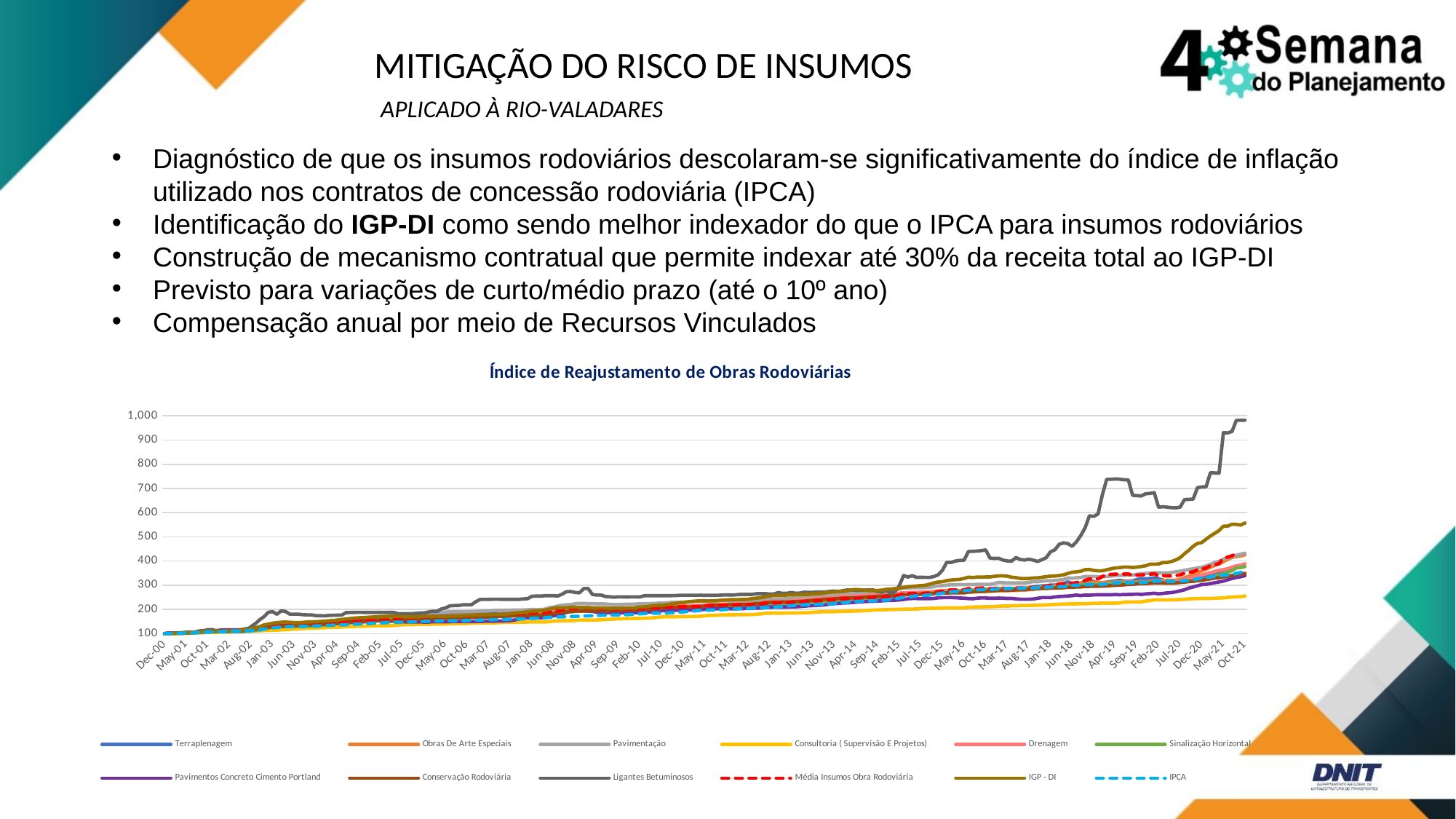

# MITIGAÇÃO DO RISCO DE INSUMOS
Aplicado à RIO-VALADARES
Diagnóstico de que os insumos rodoviários descolaram-se significativamente do índice de inflação utilizado nos contratos de concessão rodoviária (IPCA)
Identificação do IGP-DI como sendo melhor indexador do que o IPCA para insumos rodoviários
Construção de mecanismo contratual que permite indexar até 30% da receita total ao IGP-DI
Previsto para variações de curto/médio prazo (até o 10º ano)
Compensação anual por meio de Recursos Vinculados

[unsupported chart]